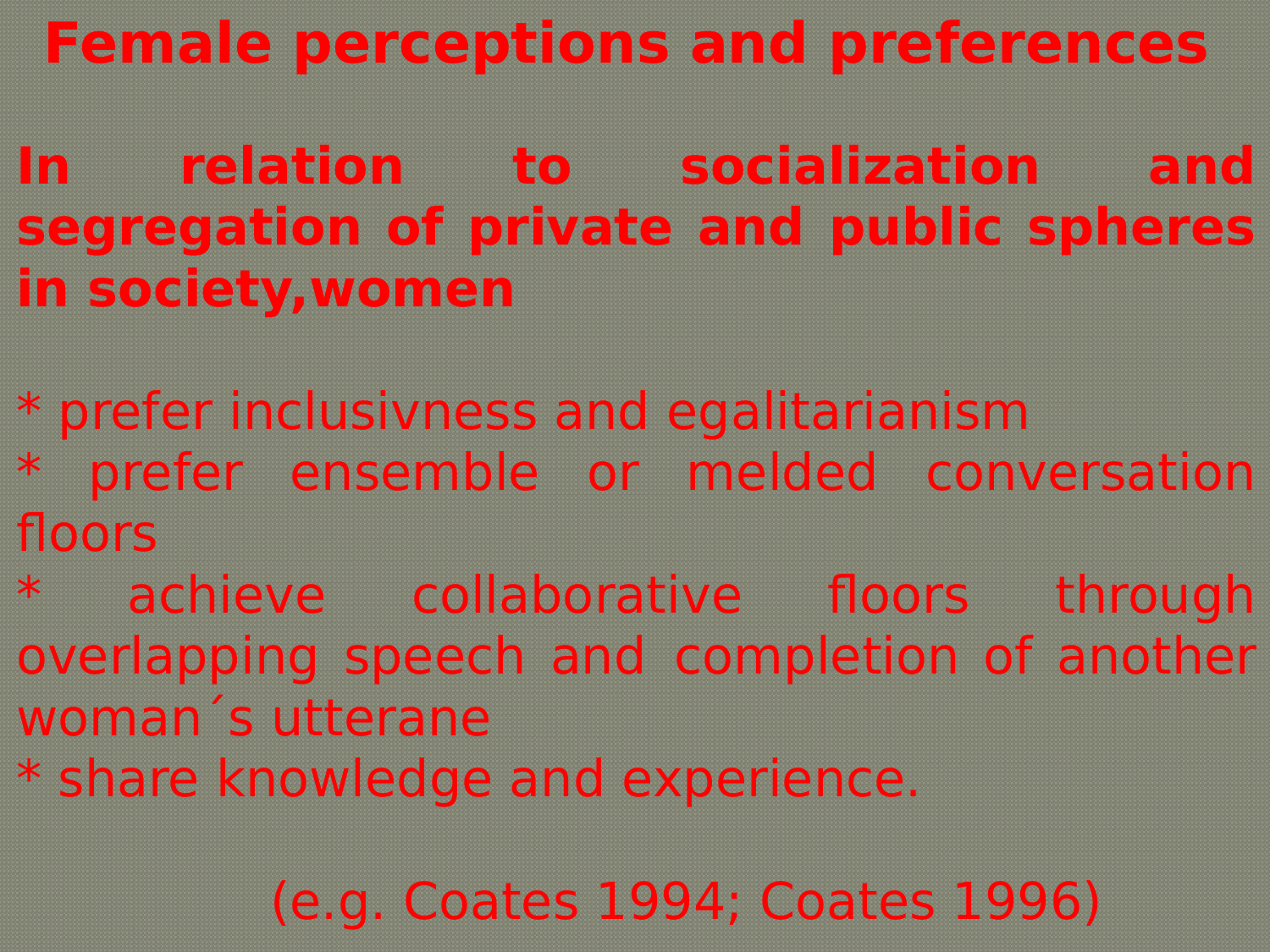

Female perceptions and preferences
In relation to socialization and segregation of private and public spheres in society,women

* prefer inclusivness and egalitarianism
* prefer ensemble or melded conversation floors
* achieve collaborative floors through overlapping speech and 	completion of another woman´s utterane
* share knowledge and experience.

		(e.g. Coates 1994; Coates 1996)